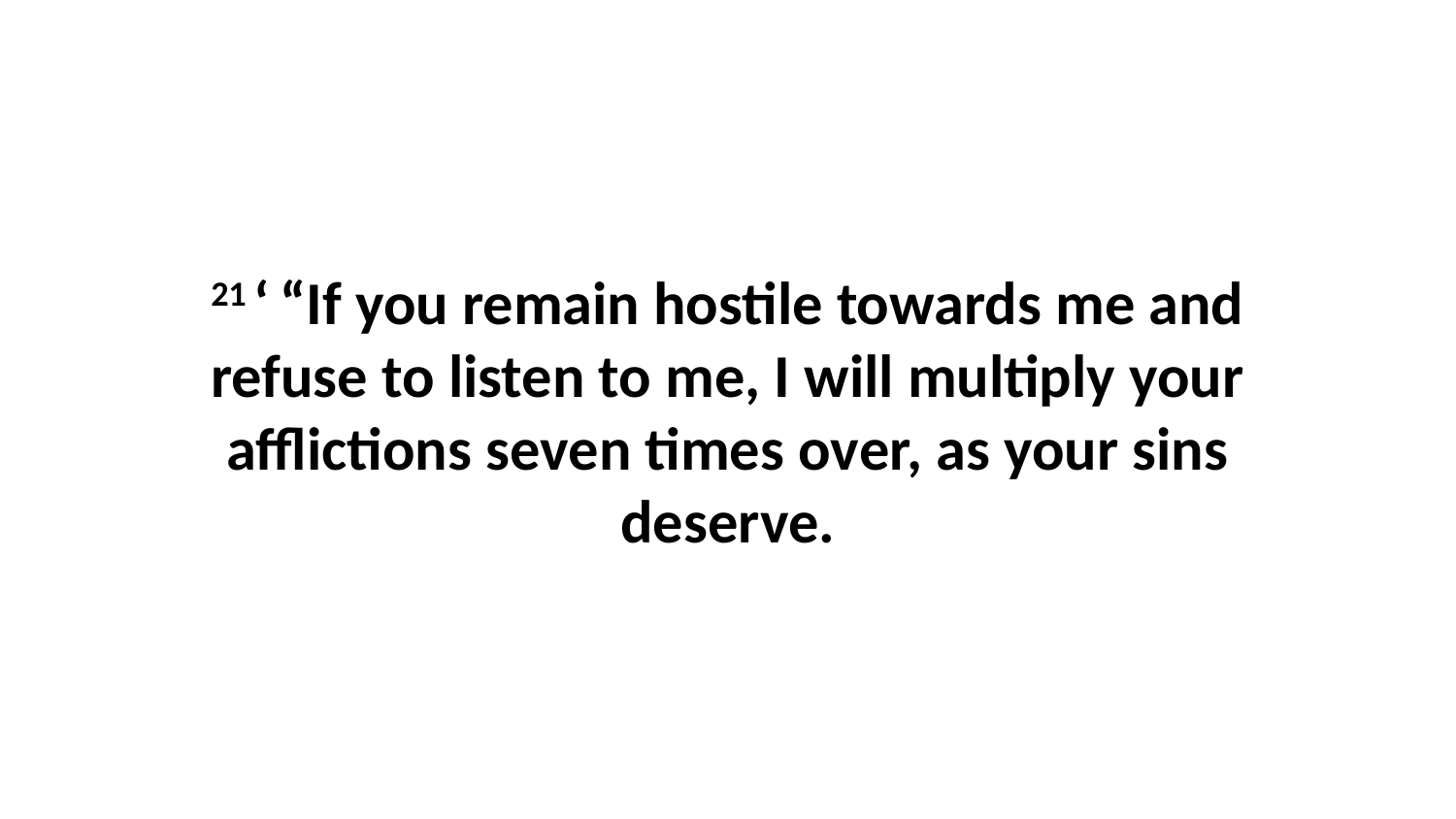

21 ‘ “If you remain hostile towards me and refuse to listen to me, I will multiply your afflictions seven times over, as your sins deserve.